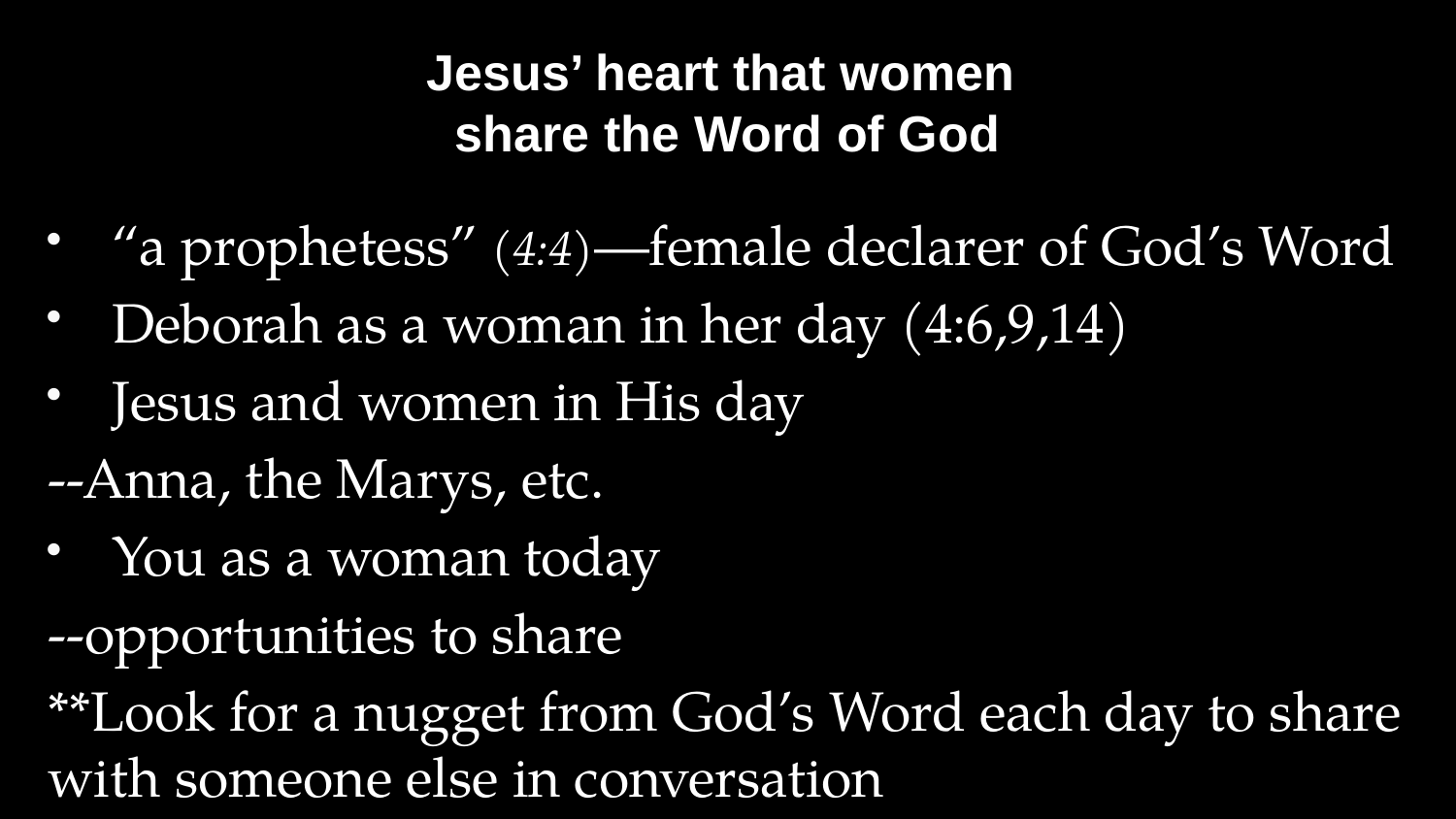

# Jesus’ heart that women share the Word of God
“a prophetess” (4:4)—female declarer of God’s Word
Deborah as a woman in her day (4:6,9,14)
Jesus and women in His day
	--Anna, the Marys, etc.
You as a woman today
	--opportunities to share
**Look for a nugget from God’s Word each day to share with someone else in conversation